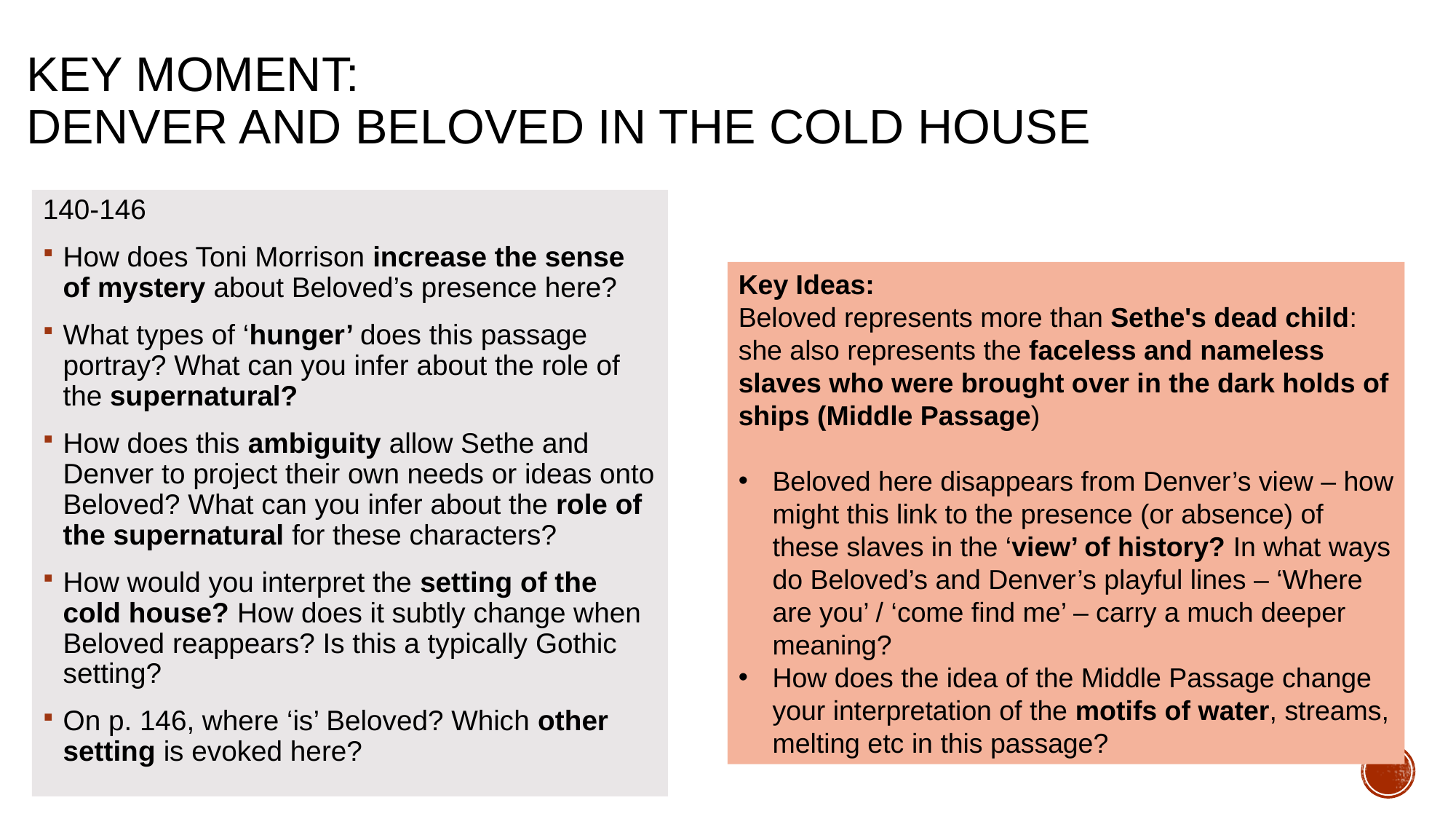

# Key Moment: Denver and Beloved in the cold house
140-146
How does Toni Morrison increase the sense of mystery about Beloved’s presence here?
What types of ‘hunger’ does this passage portray? What can you infer about the role of the supernatural?
How does this ambiguity allow Sethe and Denver to project their own needs or ideas onto Beloved? What can you infer about the role of the supernatural for these characters?
How would you interpret the setting of the cold house? How does it subtly change when Beloved reappears? Is this a typically Gothic setting?
On p. 146, where ‘is’ Beloved? Which other setting is evoked here?

Key Ideas:
Beloved represents more than Sethe's dead child: she also represents the faceless and nameless slaves who were brought over in the dark holds of ships (Middle Passage)

Beloved here disappears from Denver’s view – how might this link to the presence (or absence) of these slaves in the ‘view’ of history? In what ways do Beloved’s and Denver’s playful lines – ‘Where are you’ / ‘come find me’ – carry a much deeper meaning?
How does the idea of the Middle Passage change your interpretation of the motifs of water, streams, melting etc in this passage?